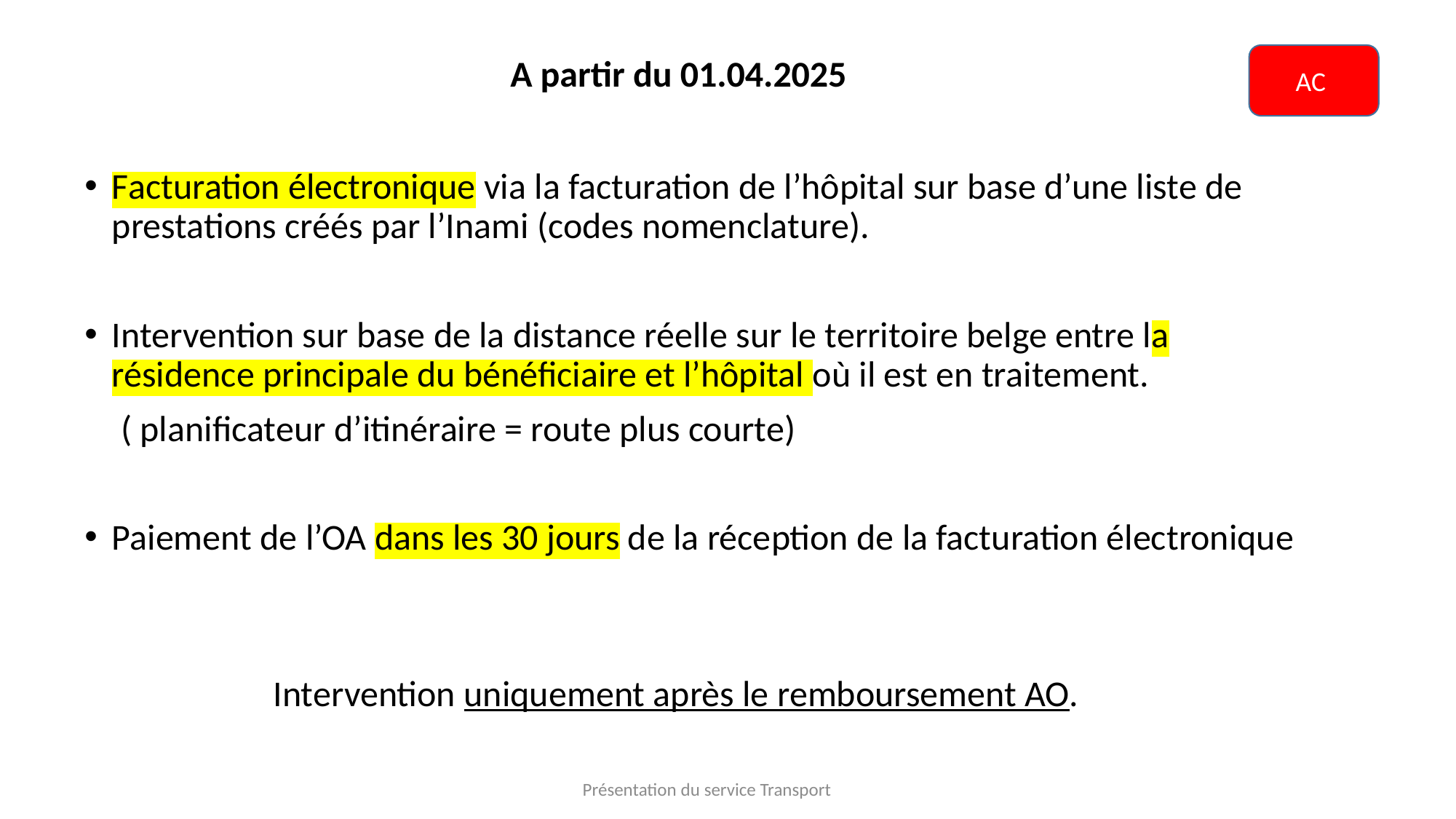

A partir du 01.04.2025
AC
Facturation électronique via la facturation de l’hôpital sur base d’une liste de prestations créés par l’Inami (codes nomenclature).

Intervention sur base de la distance réelle sur le territoire belge entre la résidence principale du bénéficiaire et l’hôpital où il est en traitement.
 ( planificateur d’itinéraire = route plus courte)

Paiement de l’OA dans les 30 jours de la réception de la facturation électronique

Intervention uniquement après le remboursement AO.
Présentation du service Transport